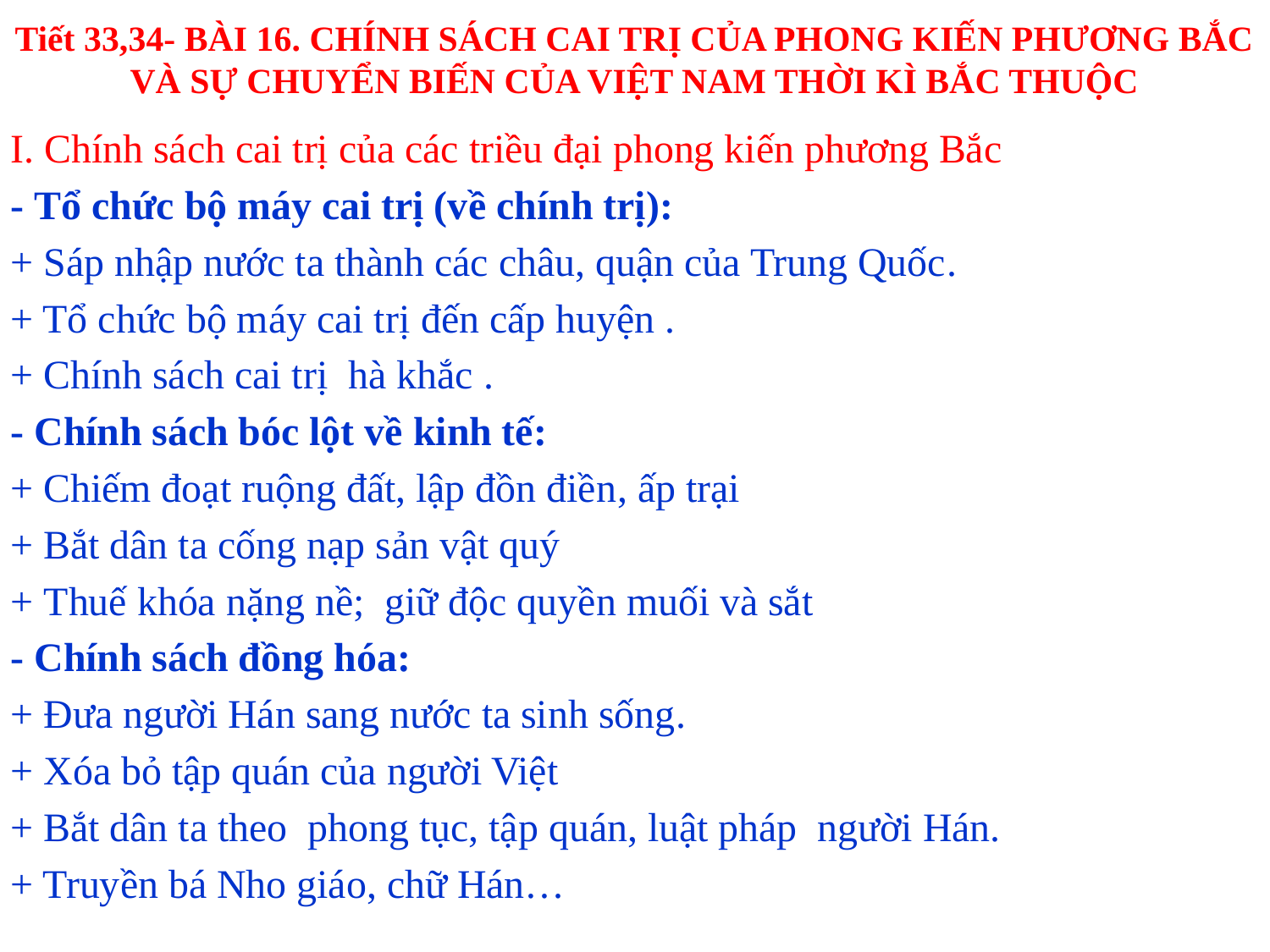

# Tiết 33,34- BÀI 16. CHÍNH SÁCH CAI TRỊ CỦA PHONG KIẾN PHƯƠNG BẮC VÀ SỰ CHUYỂN BIẾN CỦA VIỆT NAM THỜI KÌ BẮC THUỘC
I. Chính sách cai trị của các triều đại phong kiến phương Bắc
- Tổ chức bộ máy cai trị (về chính trị):
+ Sáp nhập nước ta thành các châu, quận của Trung Quốc.
+ Tổ chức bộ máy cai trị đến cấp huyện .
+ Chính sách cai trị  hà khắc .
- Chính sách bóc lột về kinh tế:
+ Chiếm đoạt ruộng đất, lập đồn điền, ấp trại
+ Bắt dân ta cống nạp sản vật quý
+ Thuế khóa nặng nề;  giữ độc quyền muối và sắt
- Chính sách đồng hóa:
+ Đưa người Hán sang nước ta sinh sống.
+ Xóa bỏ tập quán của người Việt
+ Bắt dân ta theo  phong tục, tập quán, luật pháp  người Hán.
+ Truyền bá Nho giáo, chữ Hán…